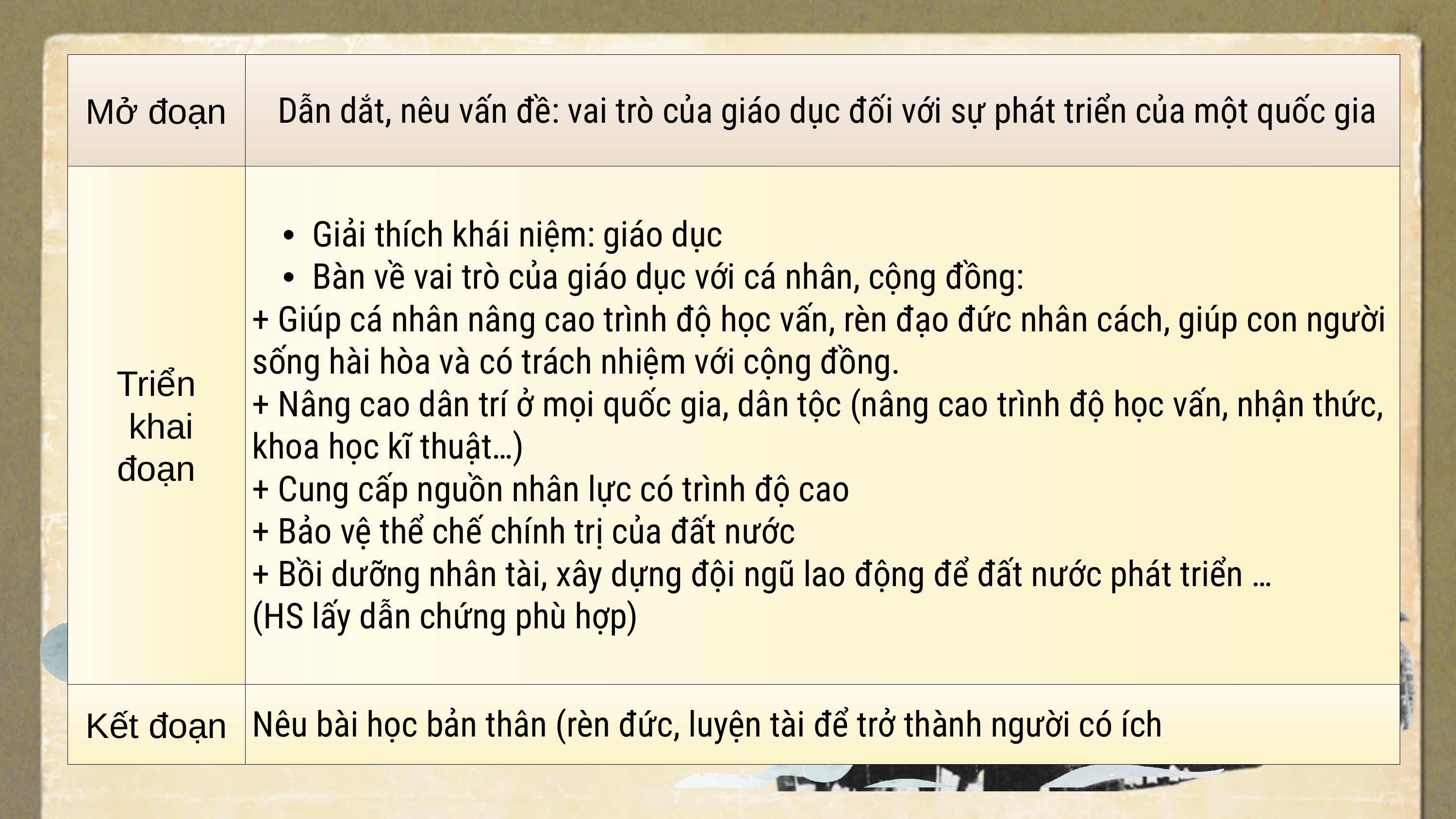

| Mở đoạn | Dẫn dắt, nêu vấn đề: vai trò của giáo dục đối với sự phát triển của một quốc gia |
| --- | --- |
| Triển khai đoạn | Giải thích khái niệm: giáo dục Bàn về vai trò của giáo dục với cá nhân, cộng đồng: + Giúp cá nhân nâng cao trình độ học vấn, rèn đạo đức nhân cách, giúp con người sống hài hòa và có trách nhiệm với cộng đồng. + Nâng cao dân trí ở mọi quốc gia, dân tộc (nâng cao trình độ học vấn, nhận thức, khoa học kĩ thuật…) + Cung cấp nguồn nhân lực có trình độ cao + Bảo vệ thể chế chính trị của đất nước + Bồi dưỡng nhân tài, xây dựng đội ngũ lao động để đất nước phát triển … (HS lấy dẫn chứng phù hợp) |
| Kết đoạn | Nêu bài học bản thân (rèn đức, luyện tài để trở thành người có ích |

| Xuất xứ | “Vịnh khoa thi Hương” còn có tên gọi khác “Lễ xướng danh khoa Đinh Dậu”, được sáng tác năm 1897. |
| --- | --- |